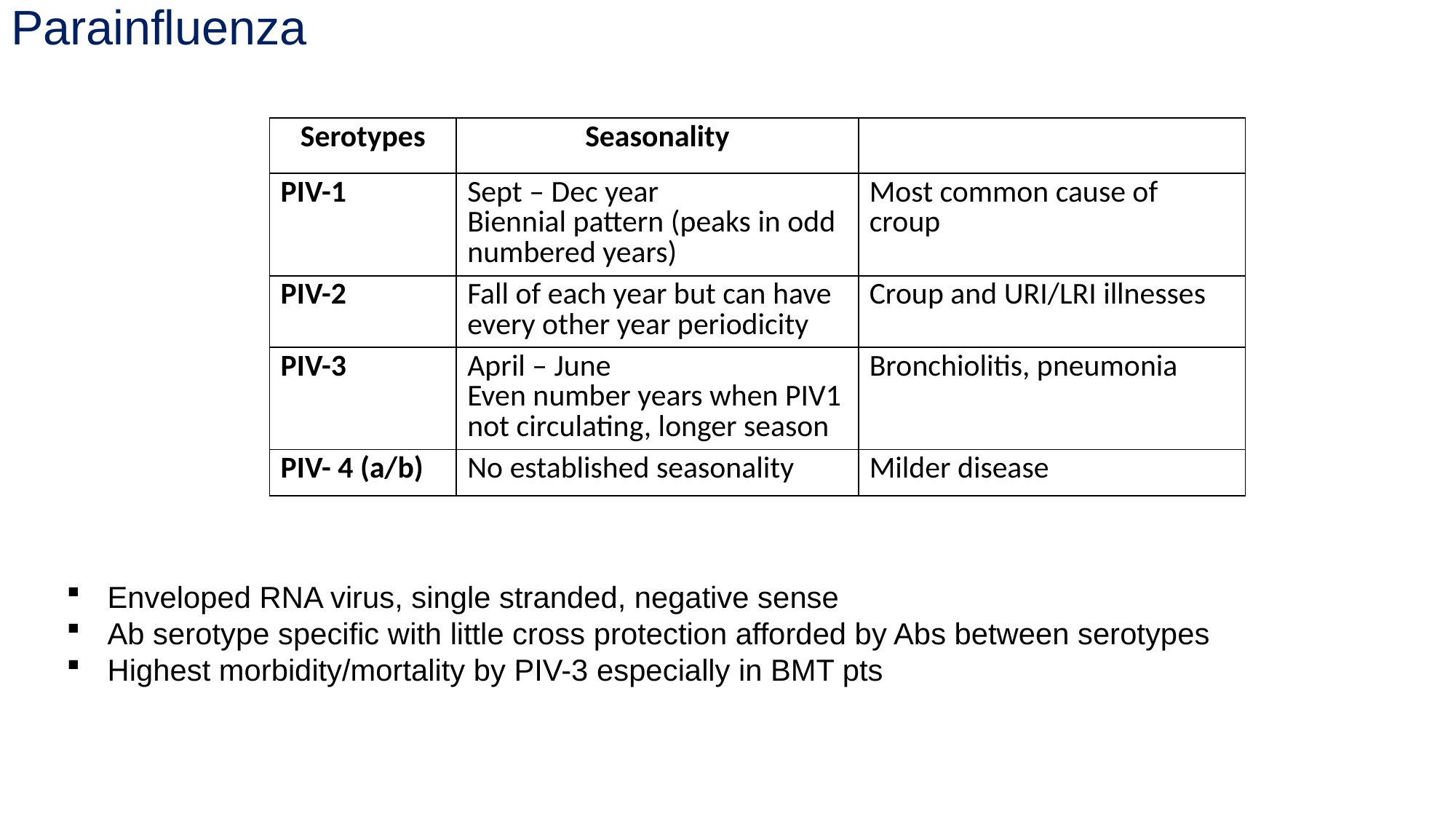

# Parainfluenza
| Serotypes | Seasonality |  |
| --- | --- | --- |
| PIV-1 | Sept – Dec year Biennial pattern (peaks in odd numbered years) | Most common cause of croup |
| PIV-2 | Fall of each year but can have every other year periodicity | Croup and URI/LRI illnesses |
| PIV-3 | April – June Even number years when PIV1 not circulating, longer season | Bronchiolitis, pneumonia |
| PIV- 4 (a/b) | No established seasonality | Milder disease |

Enveloped RNA virus, single stranded, negative sense
Ab serotype specific with little cross protection afforded by Abs between serotypes
Highest morbidity/mortality by PIV-3 especially in BMT pts